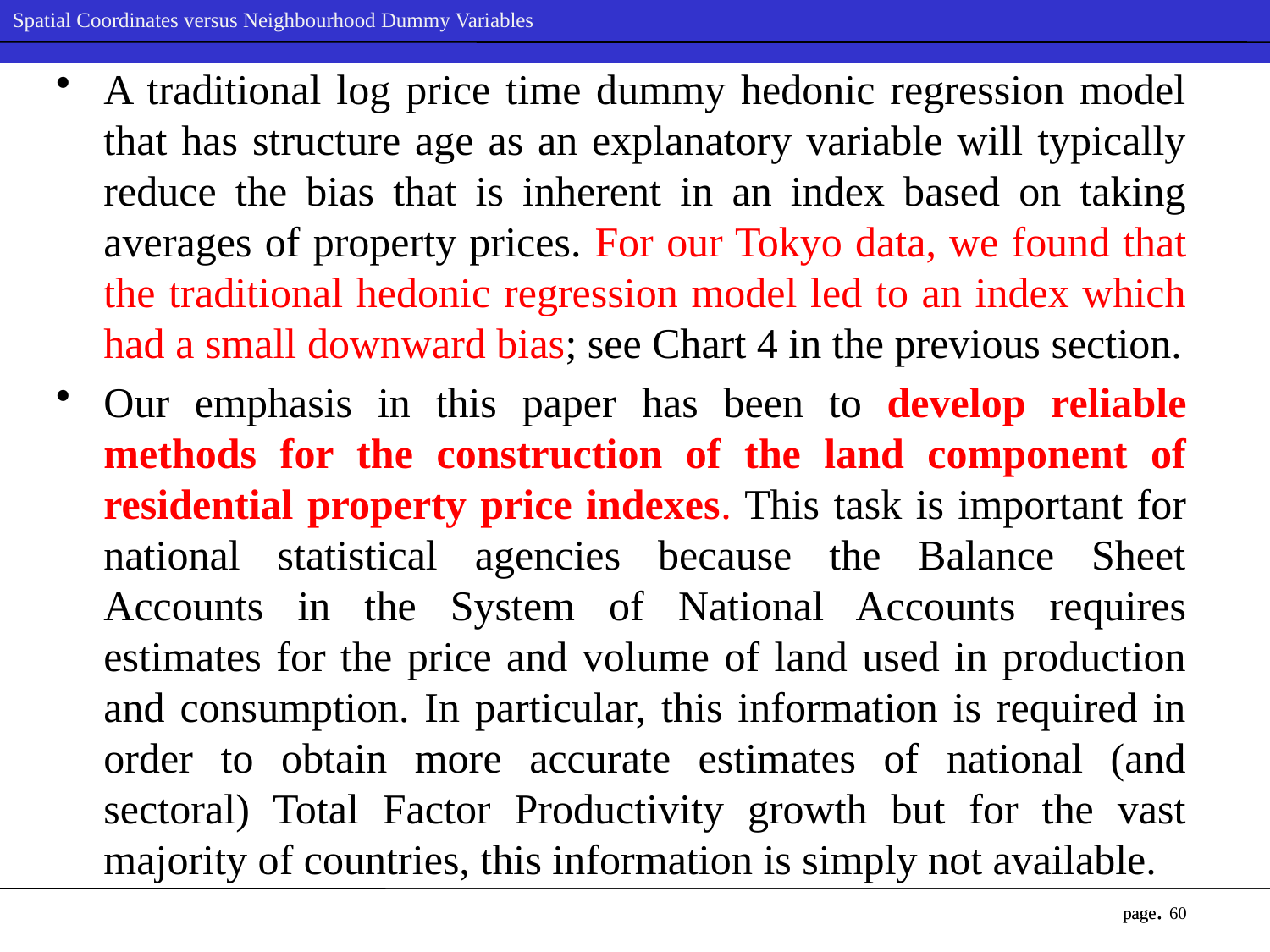

A traditional log price time dummy hedonic regression model that has structure age as an explanatory variable will typically reduce the bias that is inherent in an index based on taking averages of property prices. For our Tokyo data, we found that the traditional hedonic regression model led to an index which had a small downward bias; see Chart 4 in the previous section.
Our emphasis in this paper has been to develop reliable methods for the construction of the land component of residential property price indexes. This task is important for national statistical agencies because the Balance Sheet Accounts in the System of National Accounts requires estimates for the price and volume of land used in production and consumption. In particular, this information is required in order to obtain more accurate estimates of national (and sectoral) Total Factor Productivity growth but for the vast majority of countries, this information is simply not available.
60